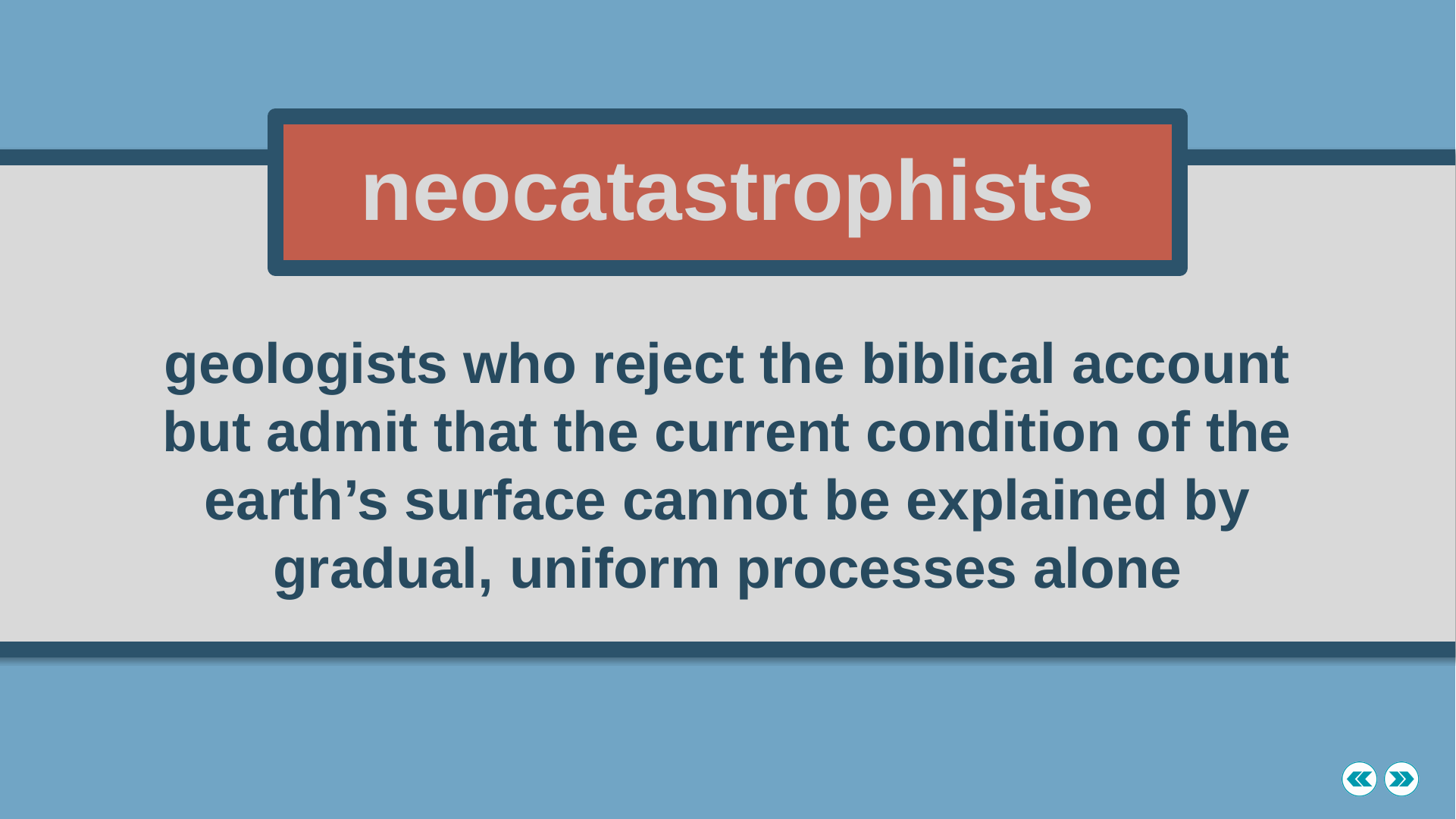

neocatastrophists
geologists who reject the biblical account but admit that the current condition of the earth’s surface cannot be explained by gradual, uniform processes alone